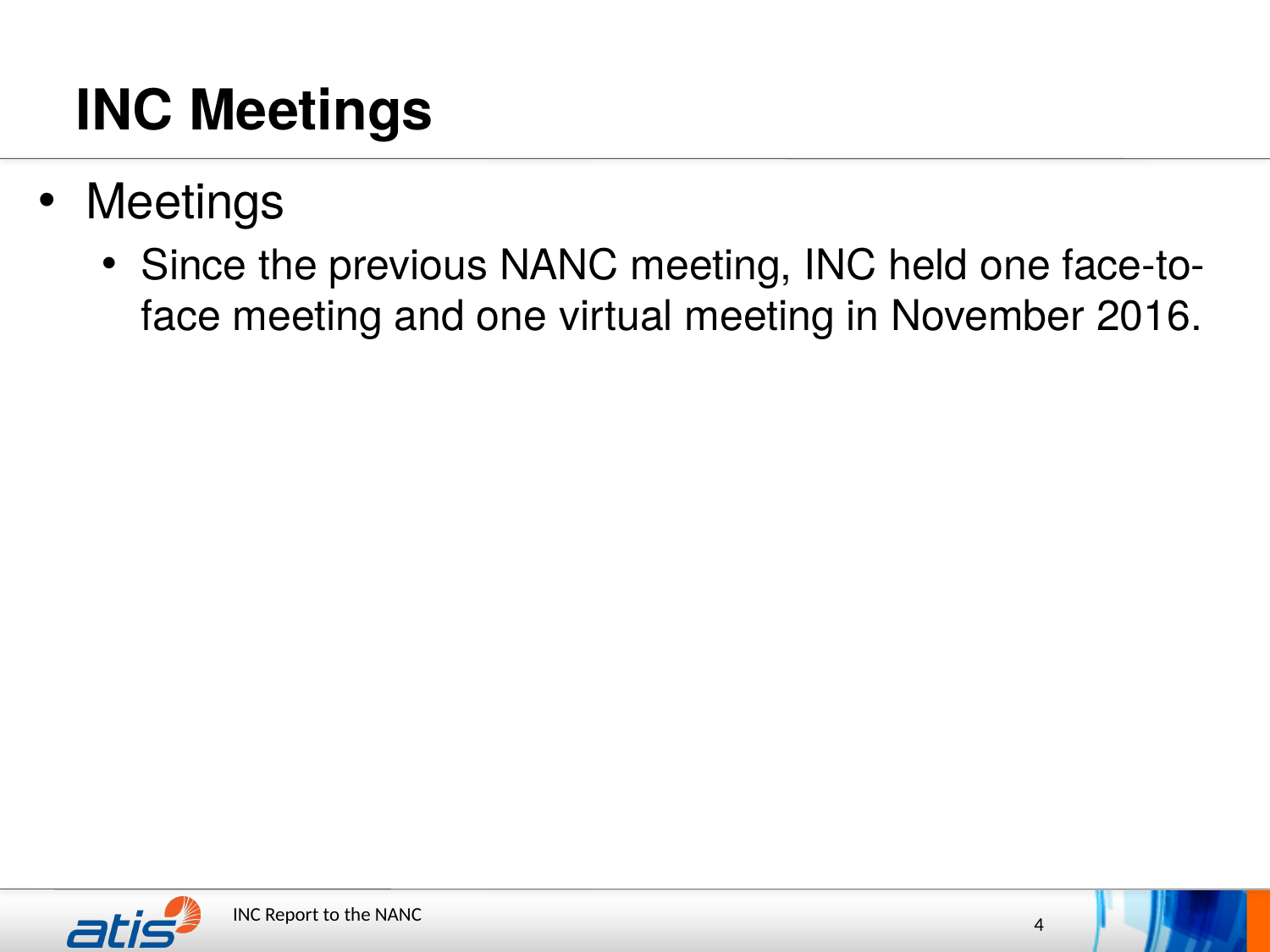

# INC Meetings
Meetings
Since the previous NANC meeting, INC held one face-to-face meeting and one virtual meeting in November 2016.